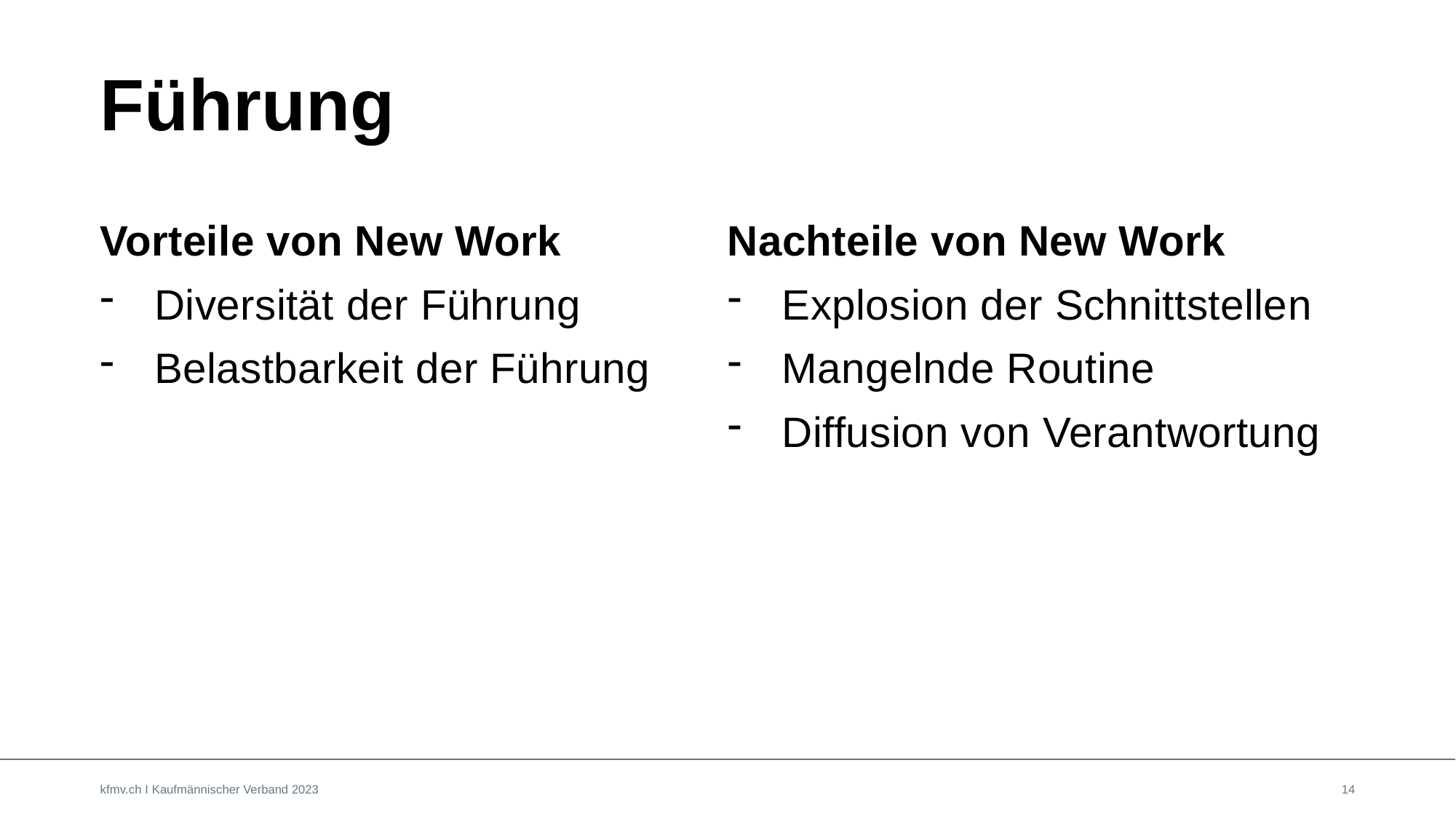

# Führung
Vorteile von New Work
Diversität der Führung
Belastbarkeit der Führung
Nachteile von New Work
Explosion der Schnittstellen
Mangelnde Routine
Diffusion von Verantwortung

kfmv.ch I Kaufmännischer Verband 2023
14